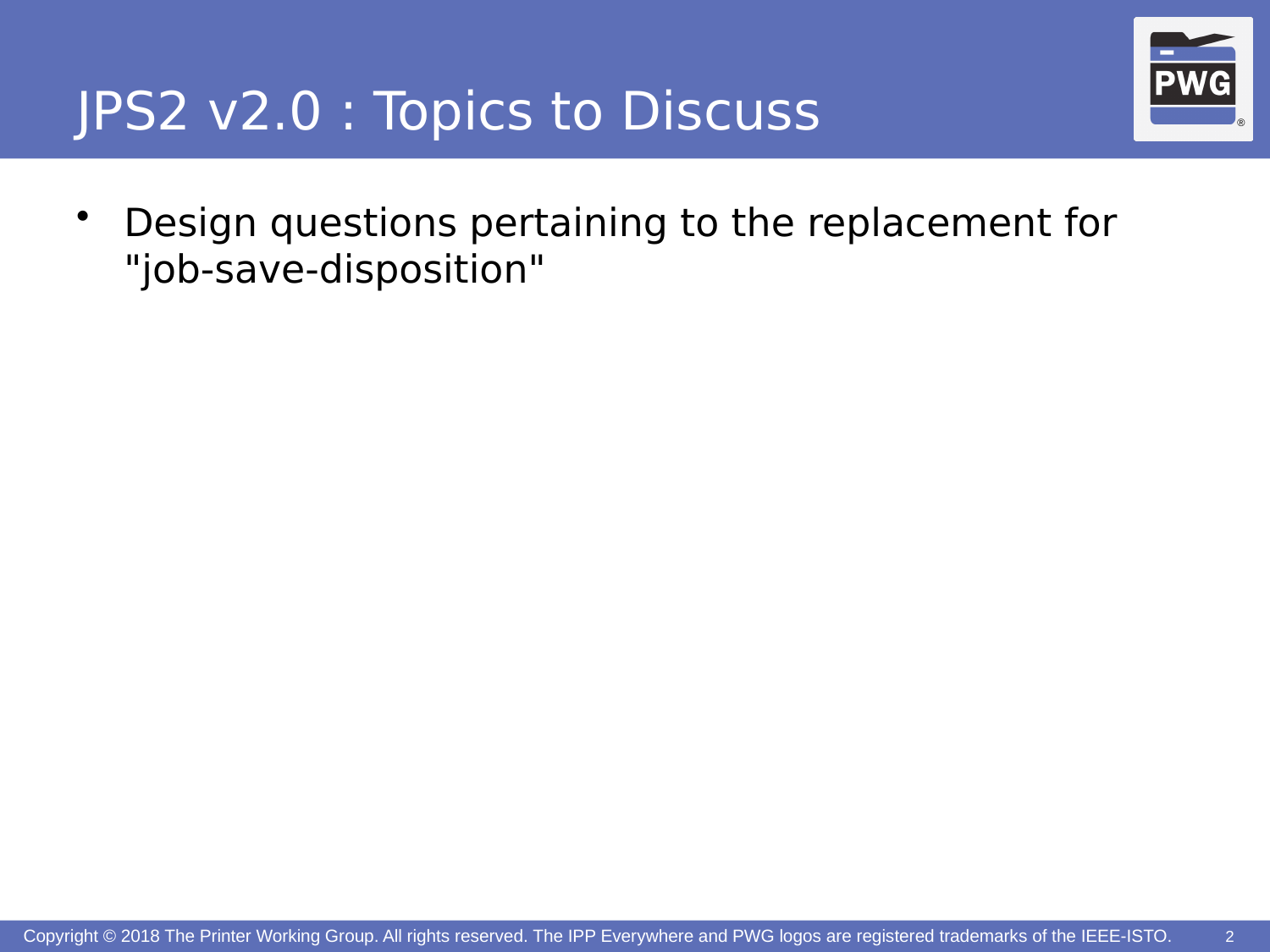

# JPS2 v2.0 : Topics to Discuss
Design questions pertaining to the replacement for "job-save-disposition"

2